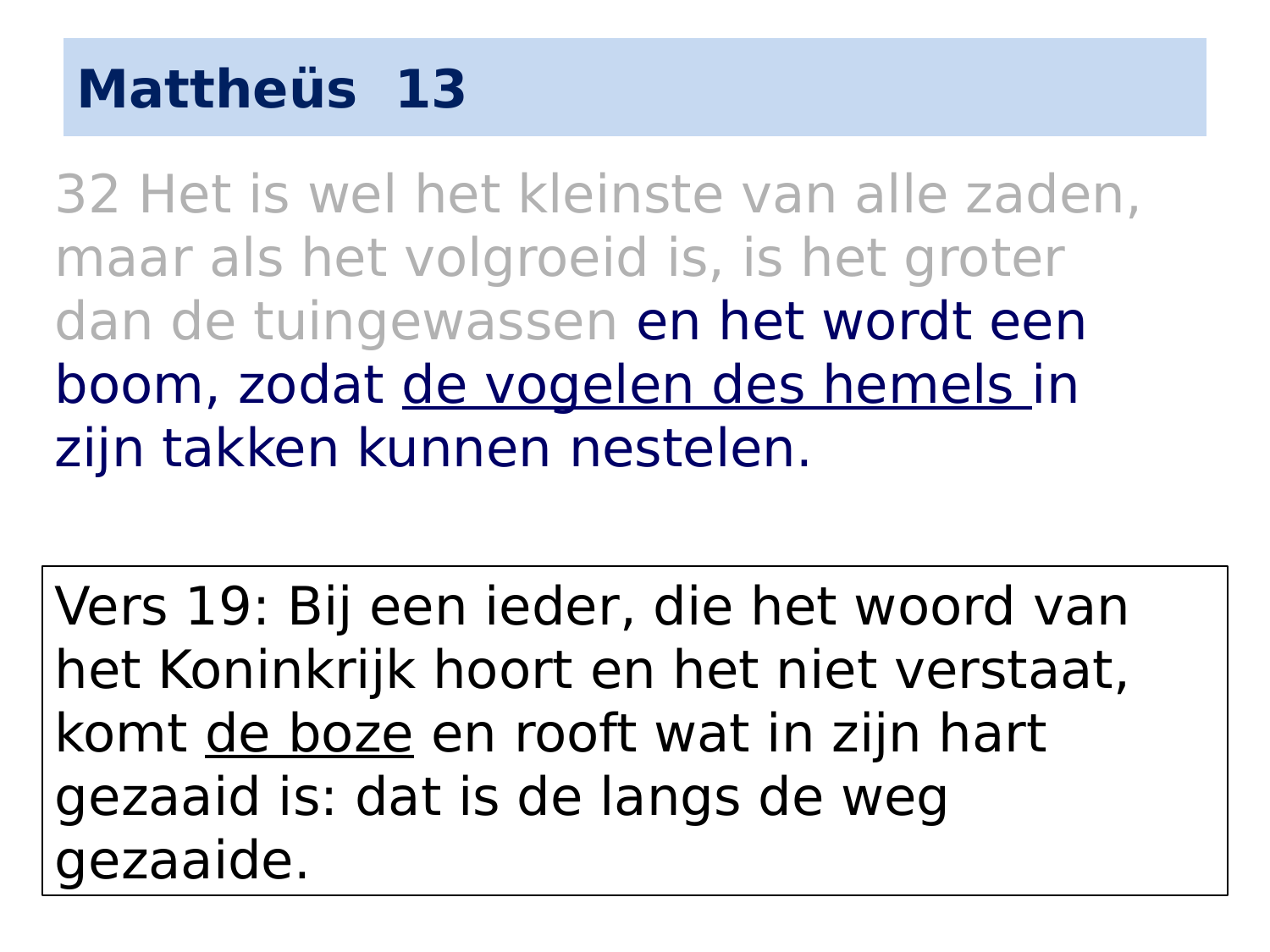

# Mattheüs  13
32 Het is wel het kleinste van alle zaden, maar als het volgroeid is, is het groter dan de tuingewassen en het wordt een boom, zodat de vogelen des hemels in zijn takken kunnen nestelen.
Vers 19: Bij een ieder, die het woord van het Koninkrijk hoort en het niet verstaat, komt de boze en rooft wat in zijn hart gezaaid is: dat is de langs de weg gezaaide.